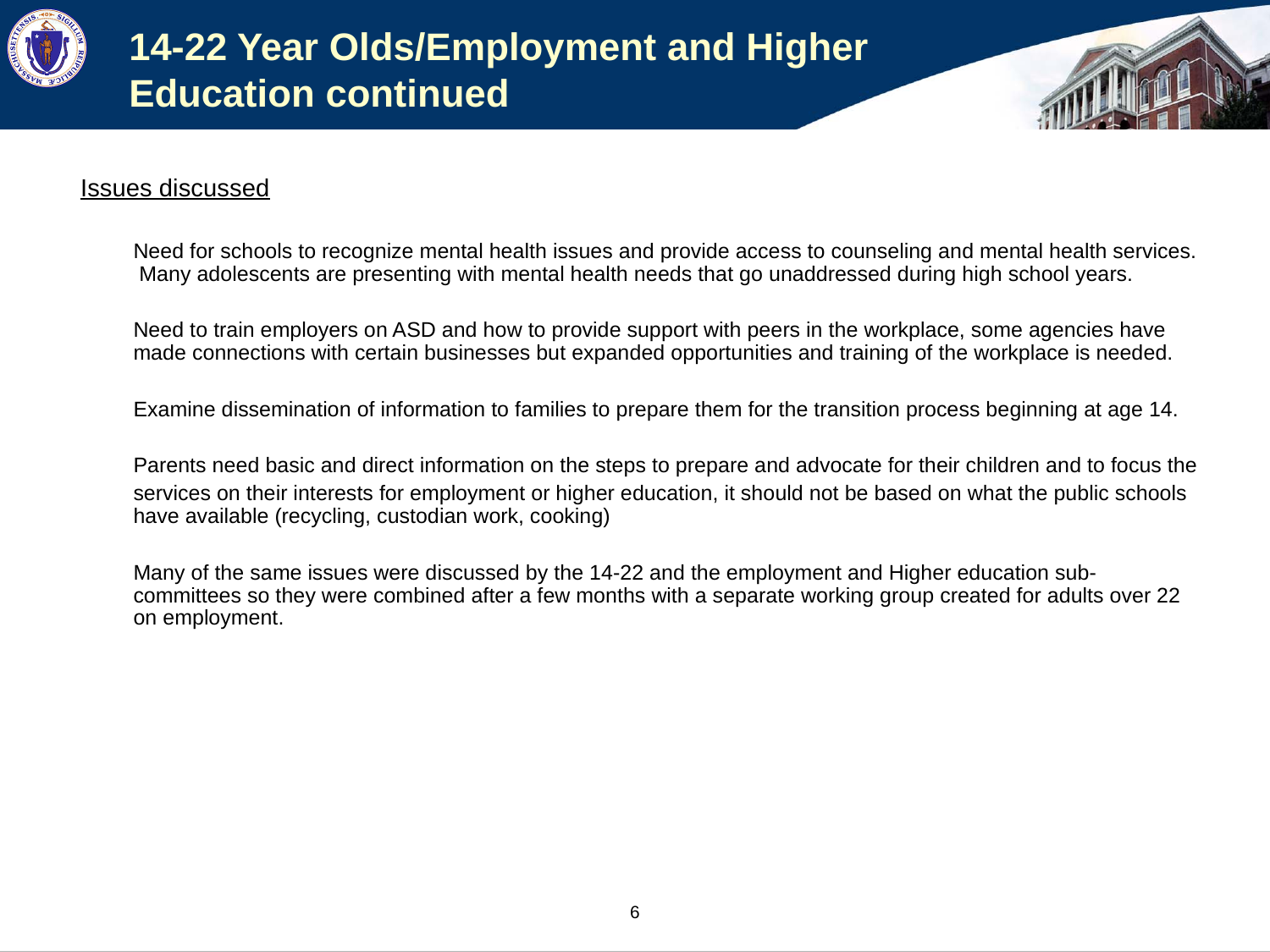

# 14-22 Year Olds/Employment and Higher Education continued
Issues discussed

	Need for schools to recognize mental health issues and provide access to counseling and mental health services.  Many adolescents are presenting with mental health needs that go unaddressed during high school years.

	Need to train employers on ASD and how to provide support with peers in the workplace, some agencies have made connections with certain businesses but expanded opportunities and training of the workplace is needed.

	Examine dissemination of information to families to prepare them for the transition process beginning at age 14.

	Parents need basic and direct information on the steps to prepare and advocate for their children and to focus the
	services on their interests for employment or higher education, it should not be based on what the public schools have available (recycling, custodian work, cooking)

	Many of the same issues were discussed by the 14-22 and the employment and Higher education sub-committees so they were combined after a few months with a separate working group created for adults over 22 on employment.